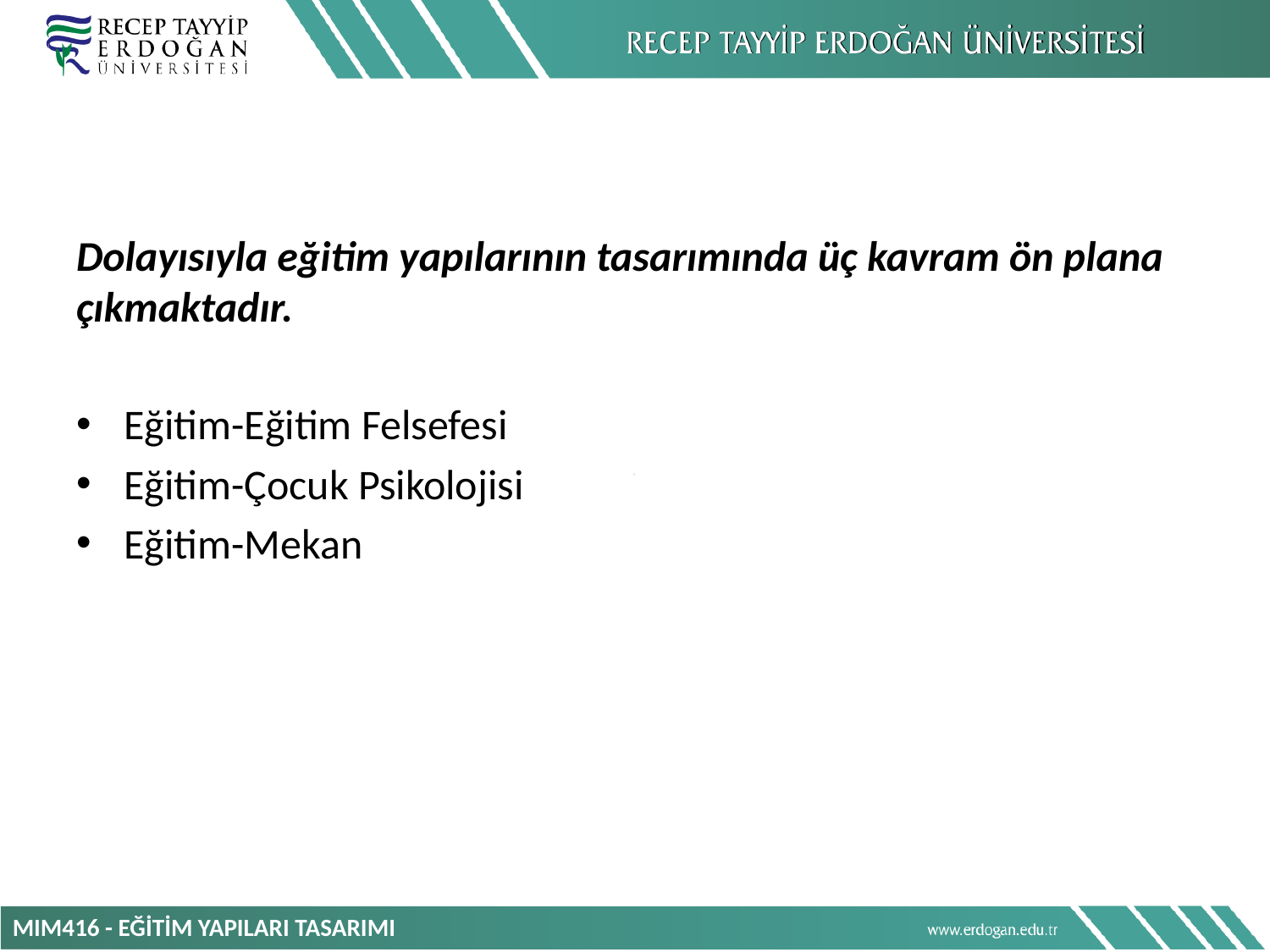

Dolayısıyla eğitim yapılarının tasarımında üç kavram ön plana çıkmaktadır.

Eğitim-Eğitim Felsefesi
Eğitim-Çocuk Psikolojisi
Eğitim-Mekan

MIM416 - EĞİTİM YAPILARI TASARIMI